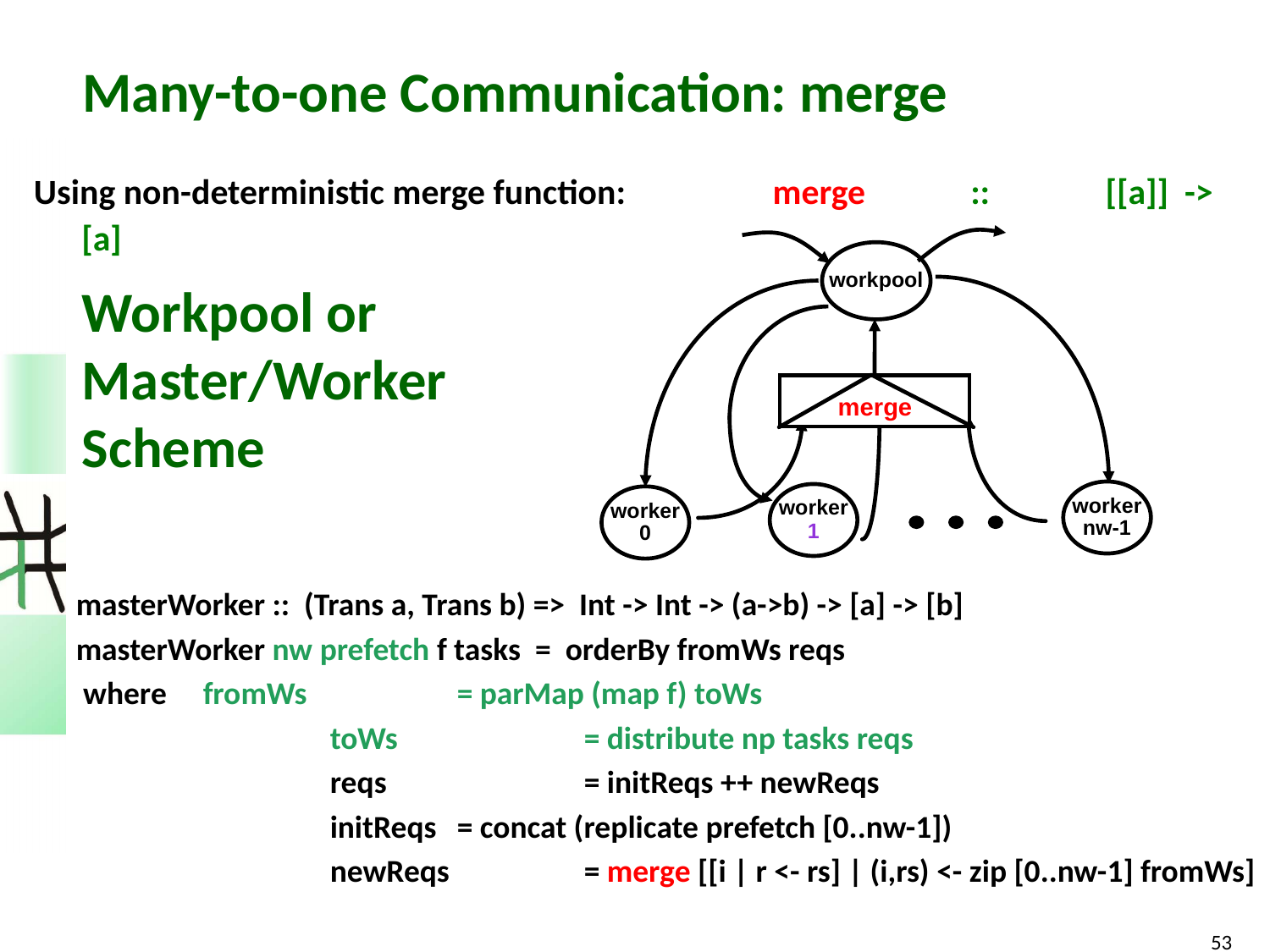

# Many-to-one Communication: merge
Using non-deterministic merge function:	       merge 	:: 	 [[a]]  ->  [a]

workpool

merge

worker
nw-1
worker
1
worker
0

Workpool or
Master/Worker  Scheme
masterWorker ::  (Trans a, Trans b) =>  Int -> Int -> (a->b) -> [a] -> [b]
masterWorker nw prefetch f tasks  =  orderBy fromWs reqs
 where  	fromWs 		= parMap (map f) toWs
    		toWs  		= distribute np tasks reqs
    		reqs     		= initReqs ++ newReqs
    		initReqs 	= concat (replicate prefetch [0..nw-1])
		newReqs  	= merge [[i | r <- rs] | (i,rs) <- zip [0..nw-1] fromWs]
53